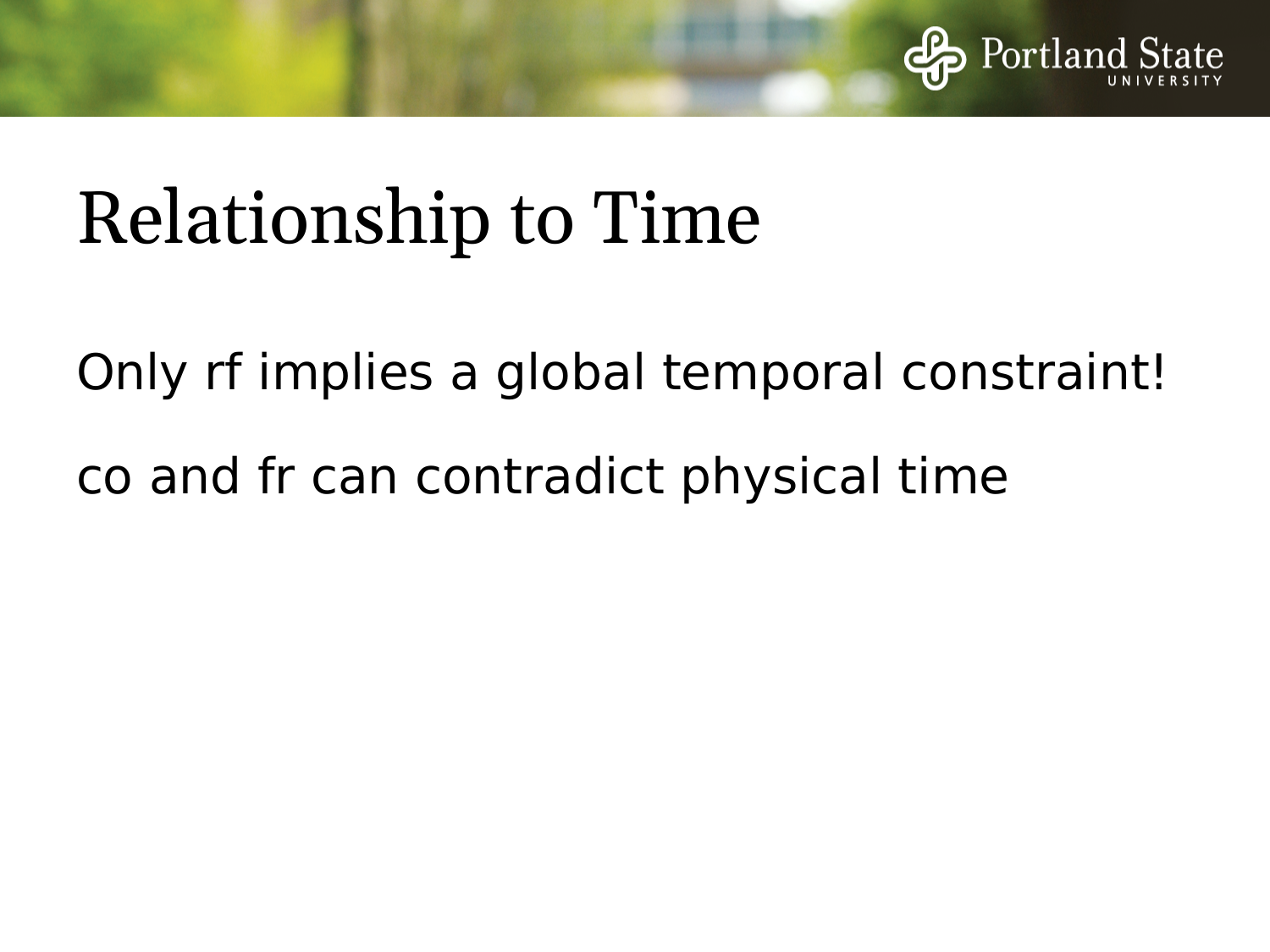

# Relationship to Time
Only rf implies a global temporal constraint!

co and fr can contradict physical time